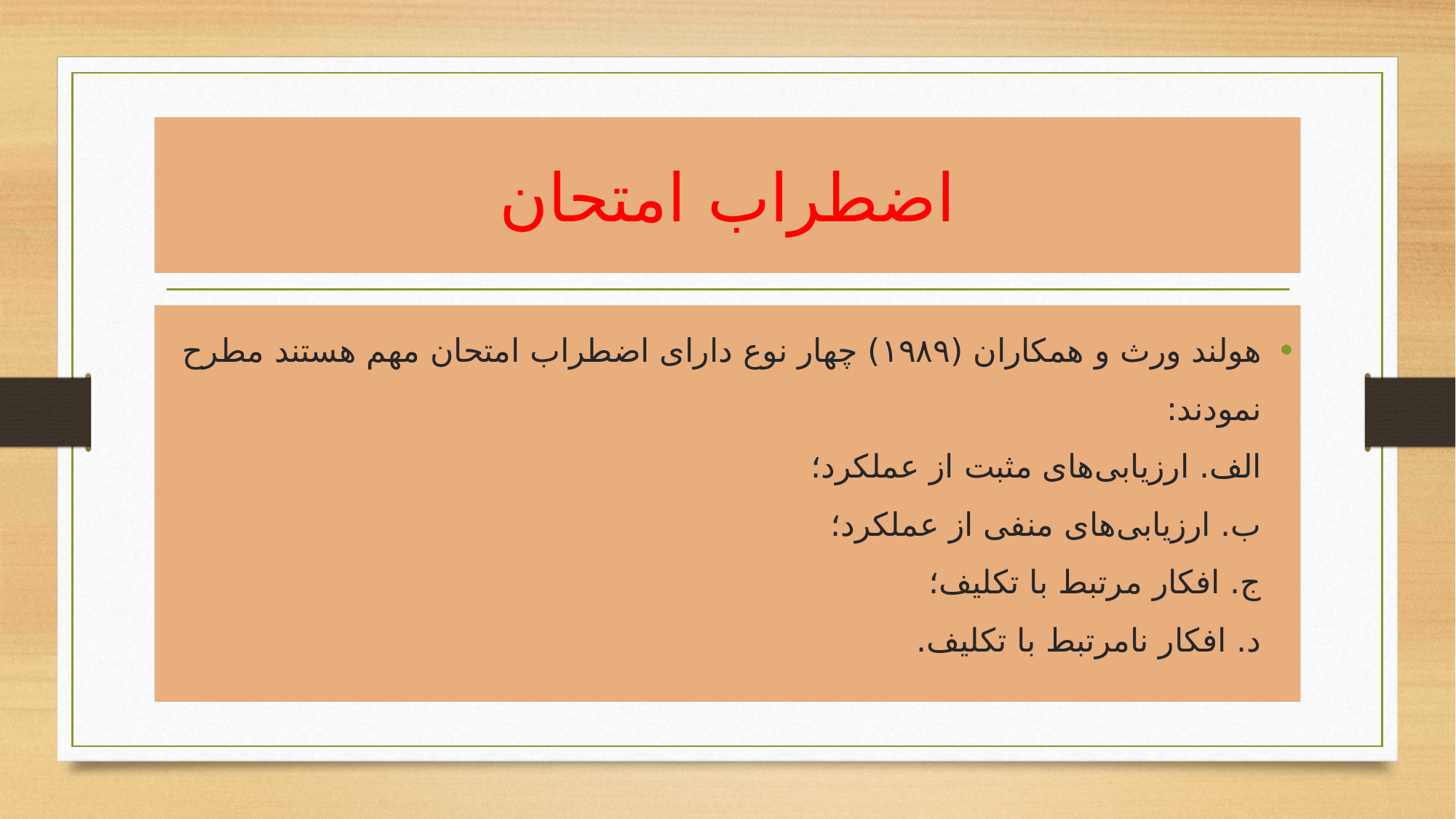

# اضطراب امتحان
هولند ورث و همکاران (۱۹۸۹) چهار نوع دارای اضطراب امتحان مهم هستند مطرح نمودند:
الف. ارزیابی‌های مثبت از عملکرد؛
ب. ارزیابی‌های منفی از عملکرد؛
ج. افکار مرتبط با تکلیف؛
د. افکار نامرتبط با تکلیف.